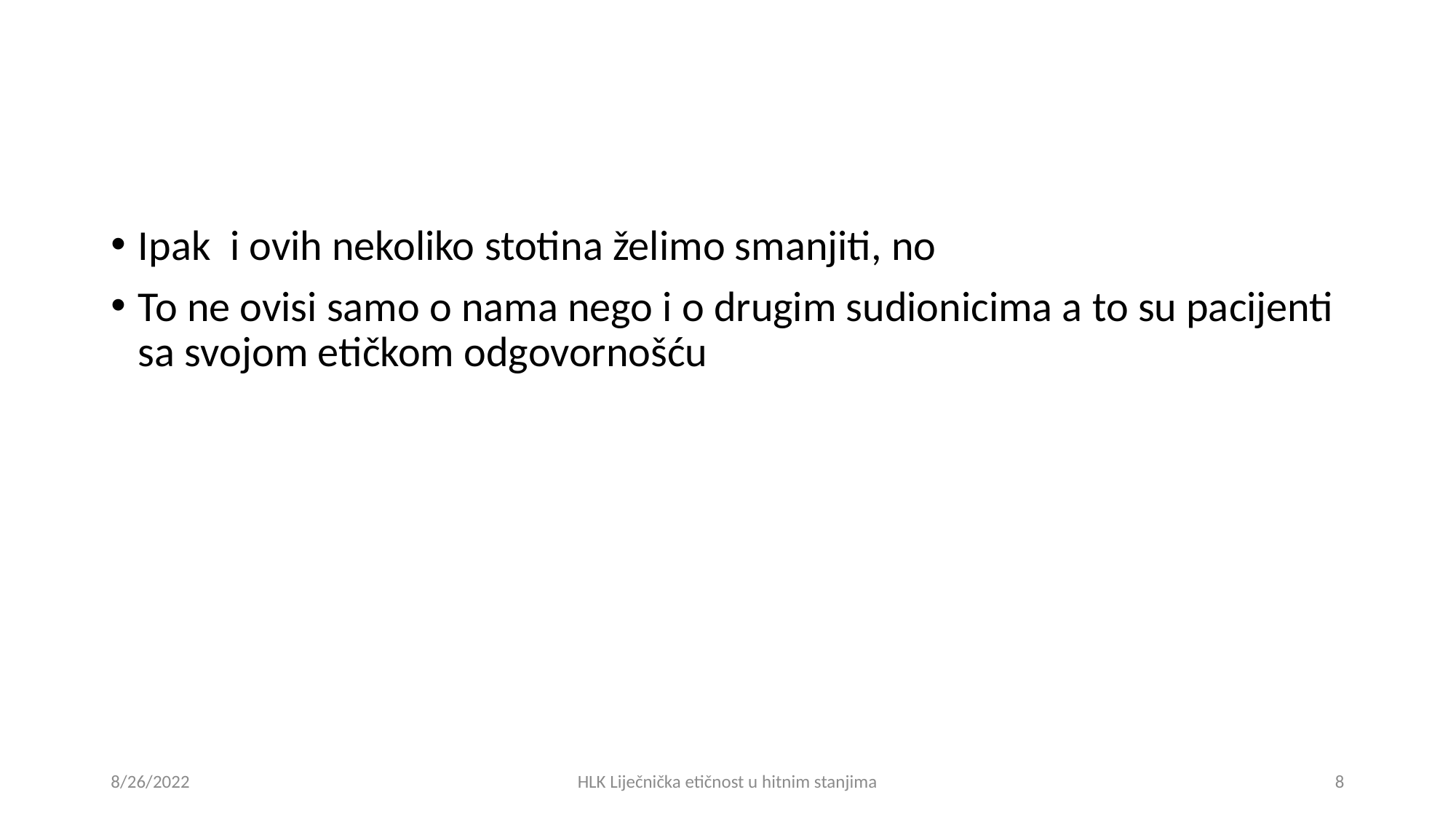

#
Ipak  i ovih nekoliko stotina želimo smanjiti, no
To ne ovisi samo o nama nego i o drugim sudionicima a to su pacijenti sa svojom etičkom odgovornošću
8/26/2022
HLK Liječnička etičnost u hitnim stanjima
8